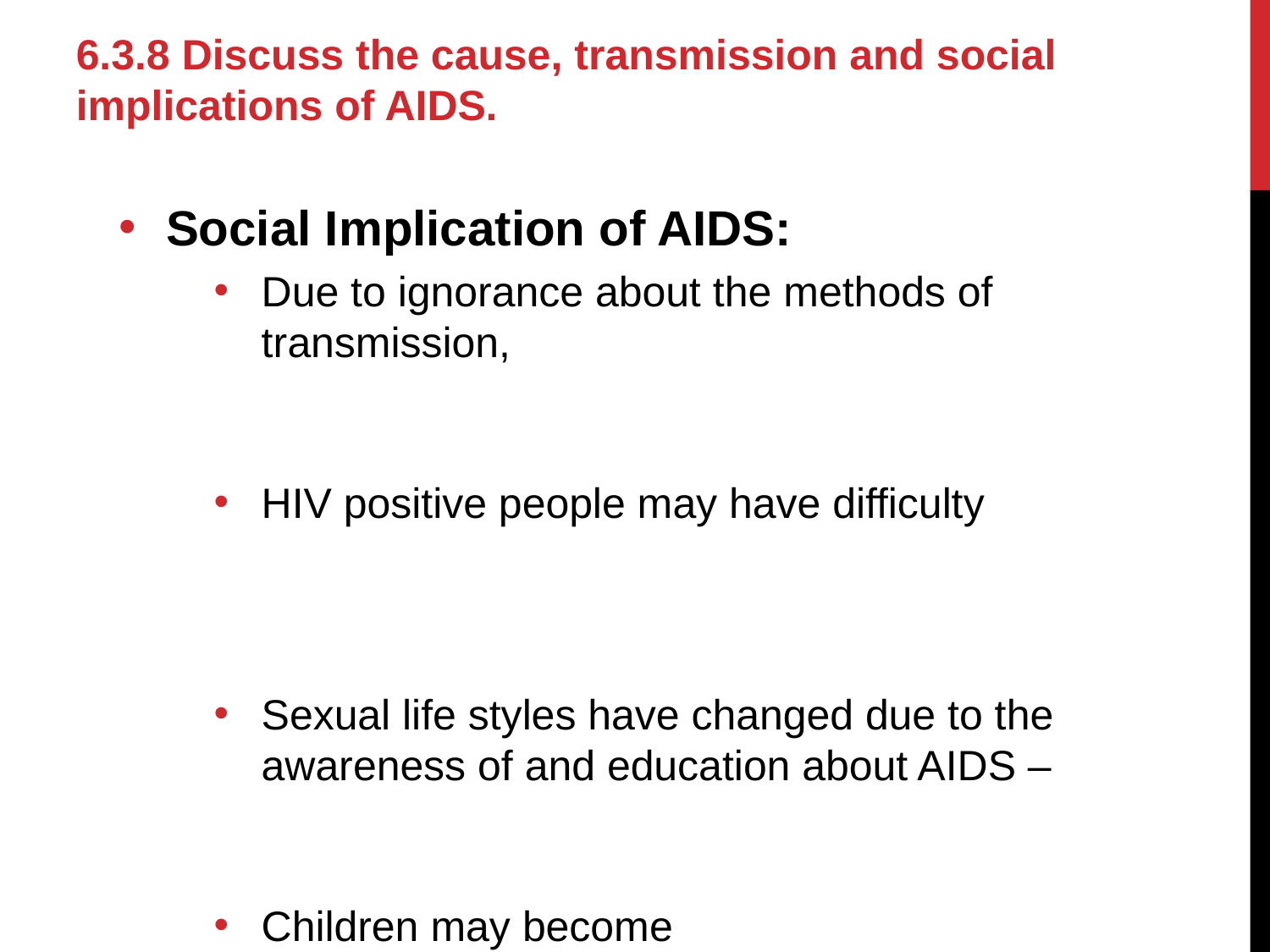

6.3.8 Discuss the cause, transmission and social implications of AIDS.
Social Implication of AIDS:
Due to ignorance about the methods of transmission,
HIV positive people may have difficulty
Sexual life styles have changed due to the awareness of and education about AIDS –
Children may become
May